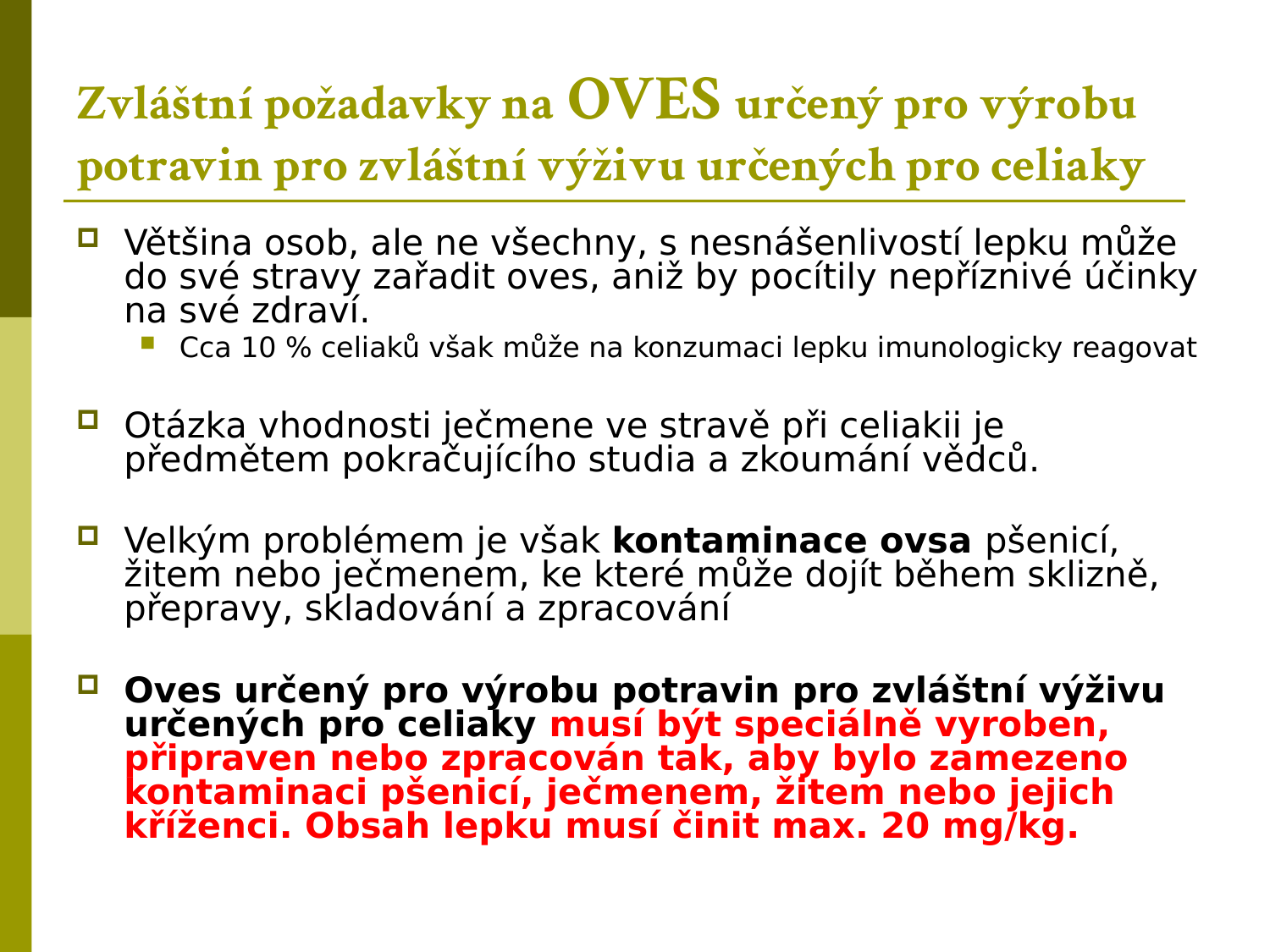

# Zvláštní požadavky na OVES určený pro výrobu potravin pro zvláštní výživu určených pro celiaky
Většina osob, ale ne všechny, s nesnášenlivostí lepku může do své stravy zařadit oves, aniž by pocítily nepříznivé účinky na své zdraví.
Cca 10 % celiaků však může na konzumaci lepku imunologicky reagovat

Otázka vhodnosti ječmene ve stravě při celiakii je předmětem pokračujícího studia a zkoumání vědců.

Velkým problémem je však kontaminace ovsa pšenicí, žitem nebo ječmenem, ke které může dojít během sklizně, přepravy, skladování a zpracování

Oves určený pro výrobu potravin pro zvláštní výživu určených pro celiaky musí být speciálně vyroben, připraven nebo zpracován tak, aby bylo zamezeno kontaminaci pšenicí, ječmenem, žitem nebo jejich kříženci. Obsah lepku musí činit max. 20 mg/kg.